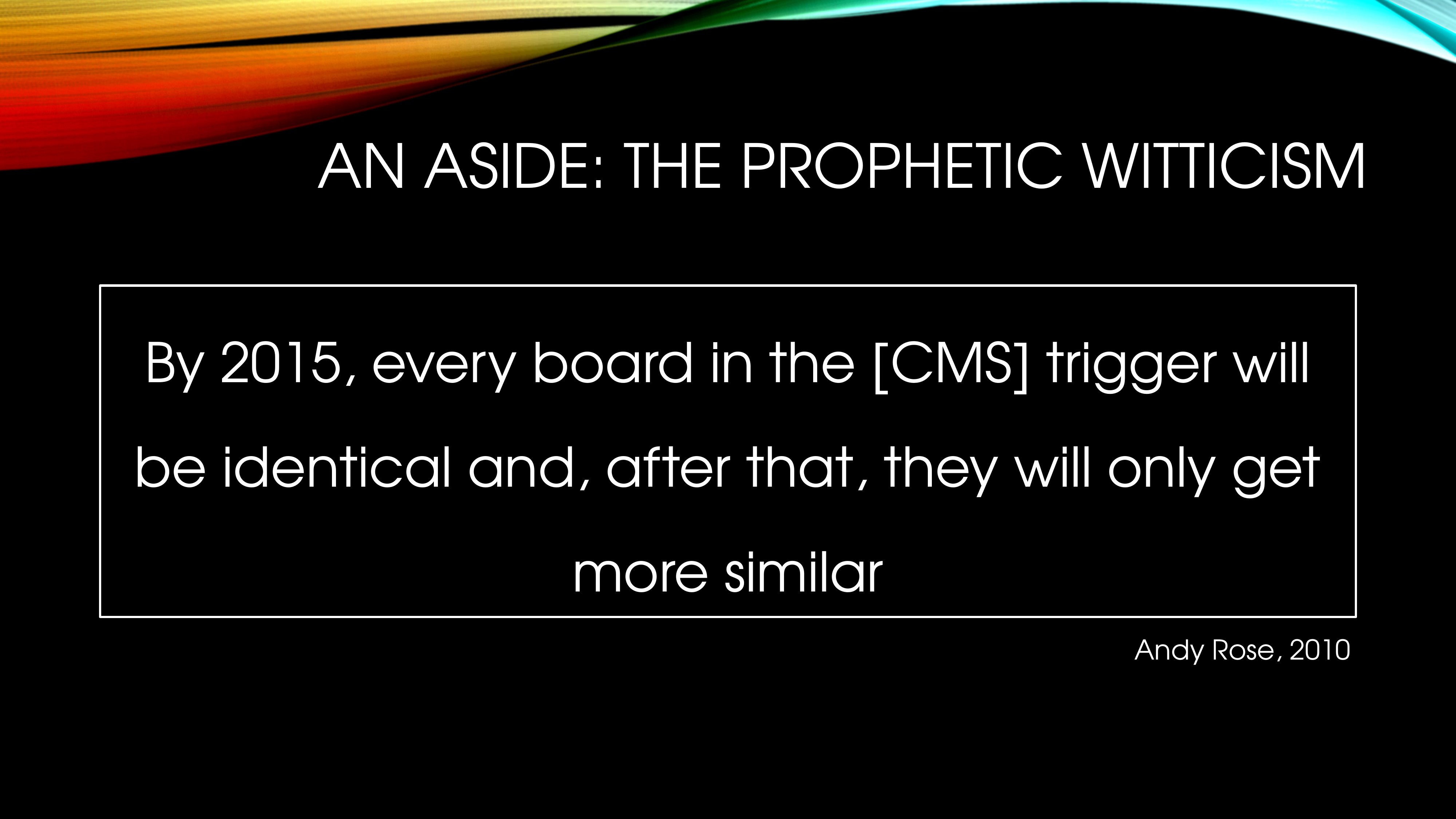

# An Aside: The Prophetic Witticism
By 2015, every board in the [CMS] trigger will be identical and, after that, they will only get
more similar
Andy Rose, 2010